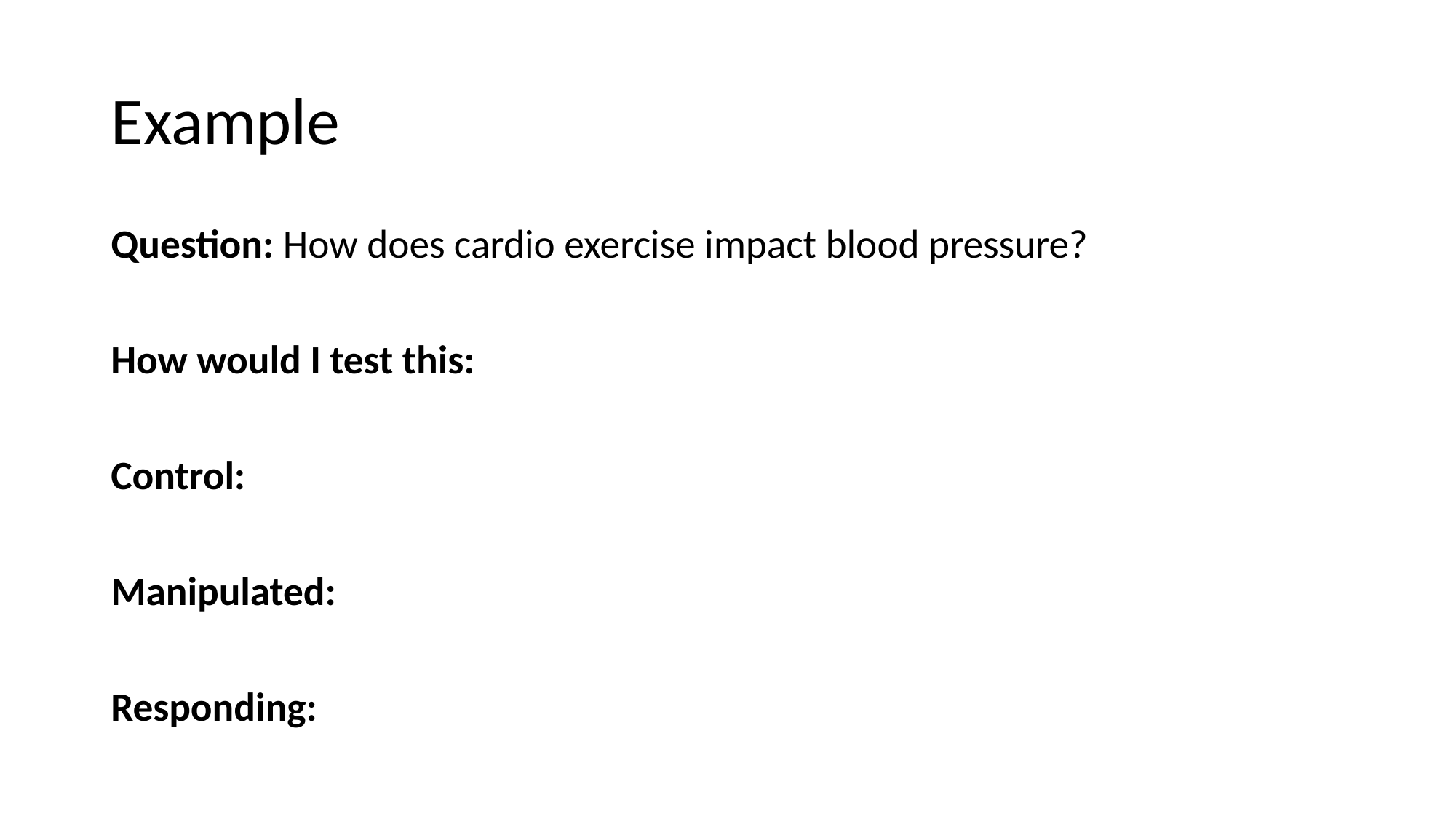

# Example
Question: How does cardio exercise impact blood pressure?

How would I test this:

Control:

Manipulated:

Responding: